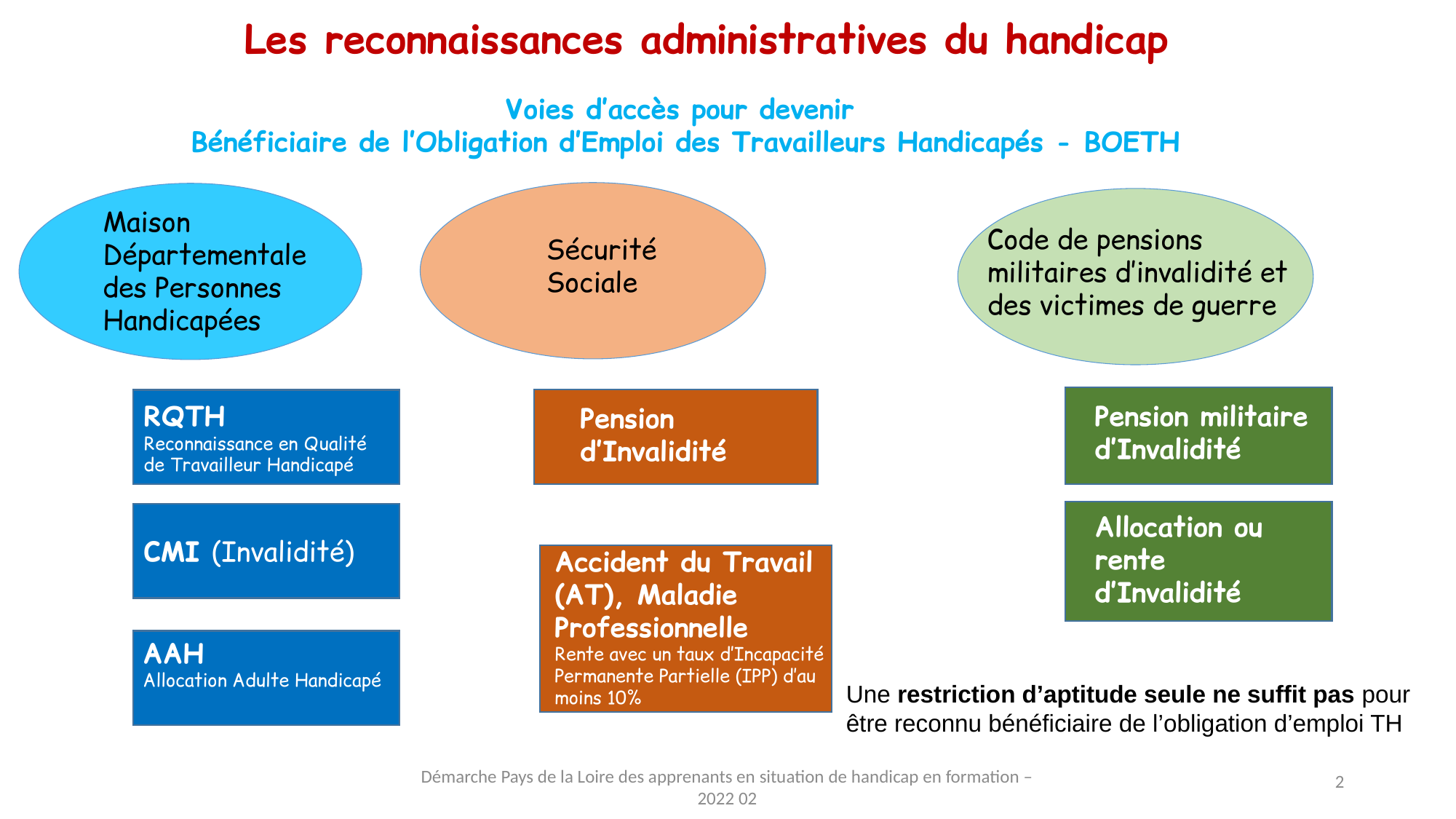

Les reconnaissances administratives du handicap
Voies d’accès pour devenir
Bénéficiaire de l’Obligation d’Emploi des Travailleurs Handicapés - BOETH

Maison Départementale des Personnes Handicapées
Code de pensions militaires d’invalidité et des victimes de guerre
Sécurité Sociale

Pension militaire d’Invalidité
RQTH
Reconnaissance en Qualité de Travailleur Handicapé
Pension d’Invalidité

Allocation ou rente d’Invalidité
CMI (Invalidité)
Accident du Travail (AT), Maladie Professionnelle
Rente avec un taux d’Incapacité Permanente Partielle (IPP) d’au moins 10%

AAH
Allocation Adulte Handicapé

Une restriction d’aptitude seule ne suffit pas pour être reconnu bénéficiaire de l’obligation d’emploi TH
2
Démarche Pays de la Loire des apprenants en situation de handicap en formation – 2022 02